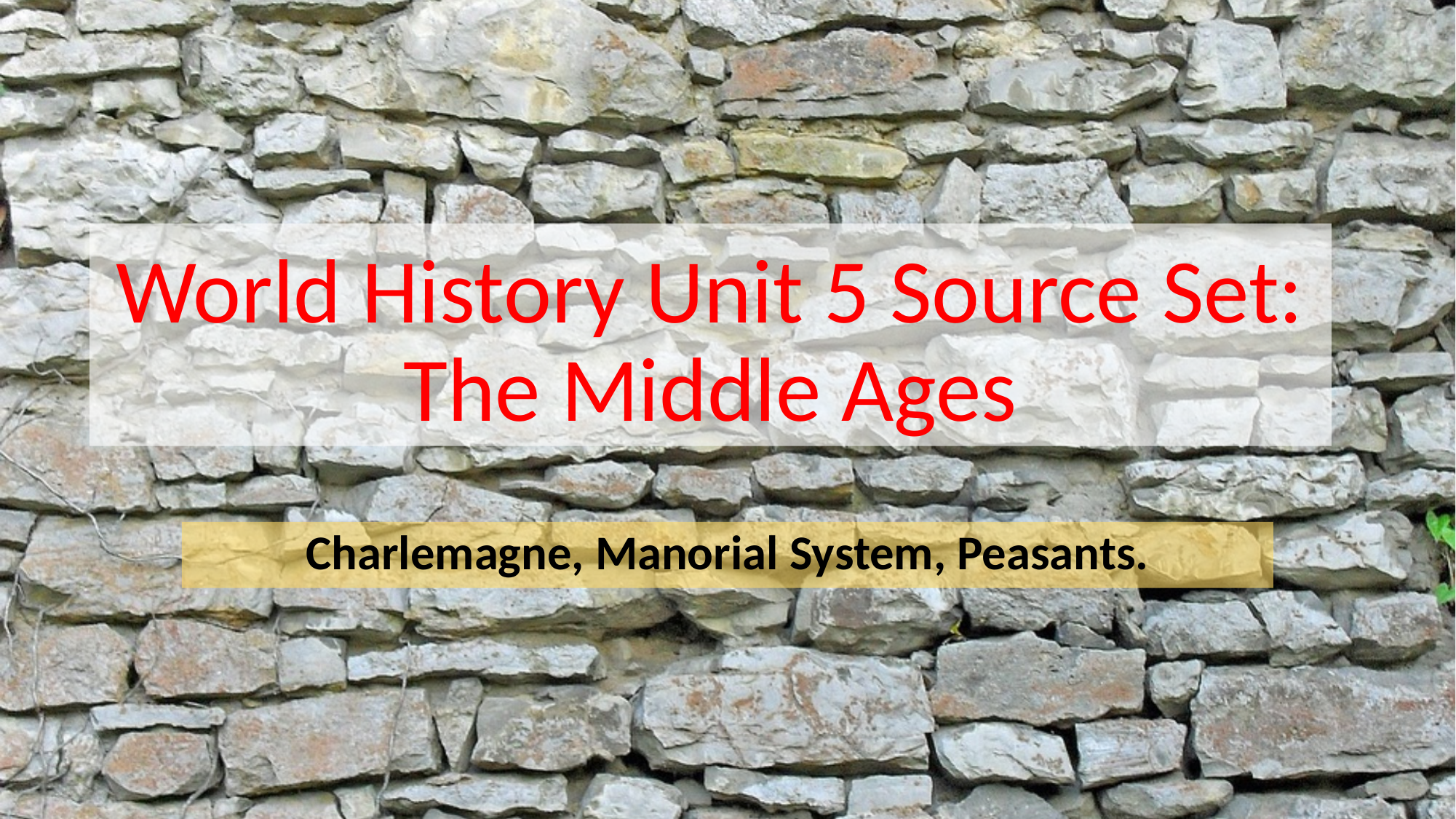

# World History Unit 5 Source Set: The Middle Ages
Charlemagne, Manorial System, Peasants.